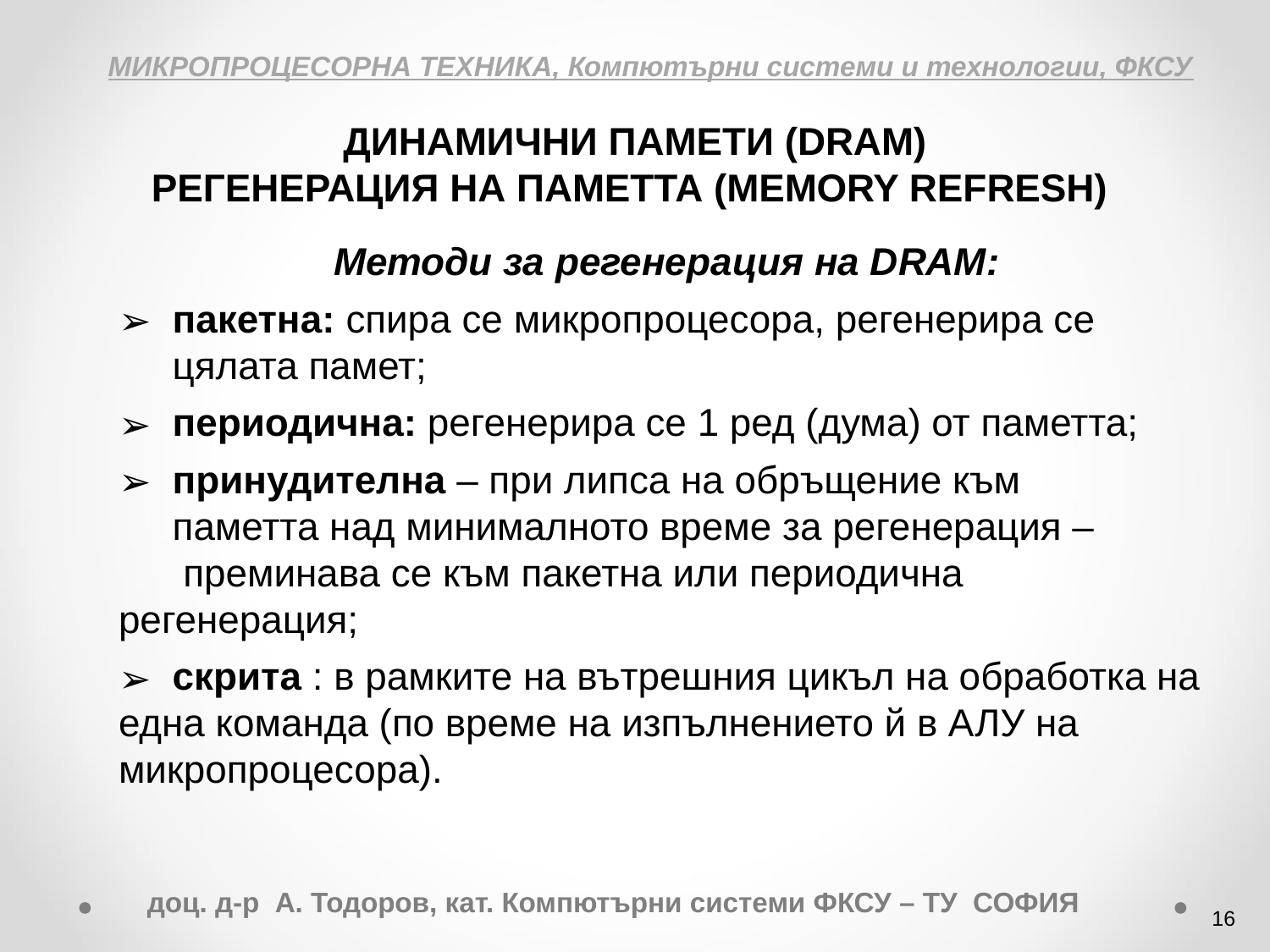

МИКРОПРОЦЕСОРНА ТЕХНИКА, Компютърни системи и технологии, ФКСУ

ДИНАМИЧНИ ПАМЕТИ (DRAM)
РЕГЕНЕРАЦИЯ НА ПАМЕТТА (MEMORY REFRESH)

Методи за регенерация на DRAM:
  пакетна: спира се микропроцесора, регенерира се
     цялата памет;
  периодична: регенерира се 1 ред (дума) от паметта;
  принудителна – при липса на обръщение към
     паметта над минималното време за регенерация –                  преминава се към пакетна или периодична     регенерация;
  скрита : в рамките на вътрешния цикъл на обработка на една команда (по време на изпълнението й в АЛУ на микропроцесора).

доц. д-р  А. Тодоров, кат. Компютърни системи ФКСУ – ТУ  СОФИЯ
16